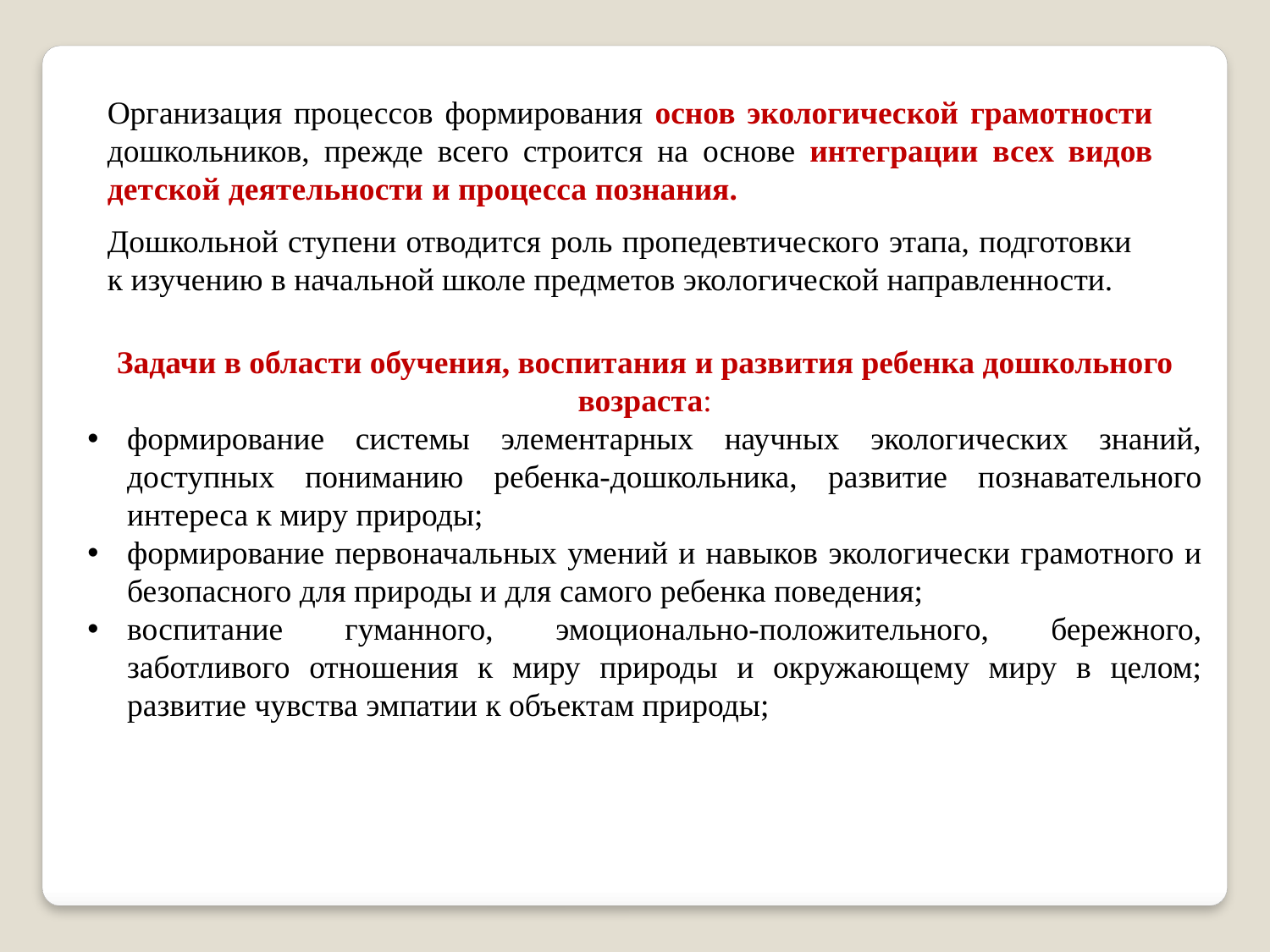

Организация процессов формирования основ экологической грамотности дошкольников, прежде всего строится на основе интеграции всех видов детской деятельности и процесса познания.
Дошкольной ступени отводится роль пропедевтического этапа, подготовки к изучению в начальной школе предметов экологической направленности.
Задачи в области обучения, воспитания и развития ребенка дошкольного возраста:
формирование системы элементарных научных экологических знаний, доступных пониманию ребенка-дошкольника, развитие познавательного интереса к миру природы;
формирование первоначальных умений и навыков экологически грамотного и безопасного для природы и для самого ребенка поведения;
воспитание гуманного, эмоционально-положительного, бережного, заботливого отношения к миру природы и окружающему миру в целом; развитие чувства эмпатии к объектам природы;